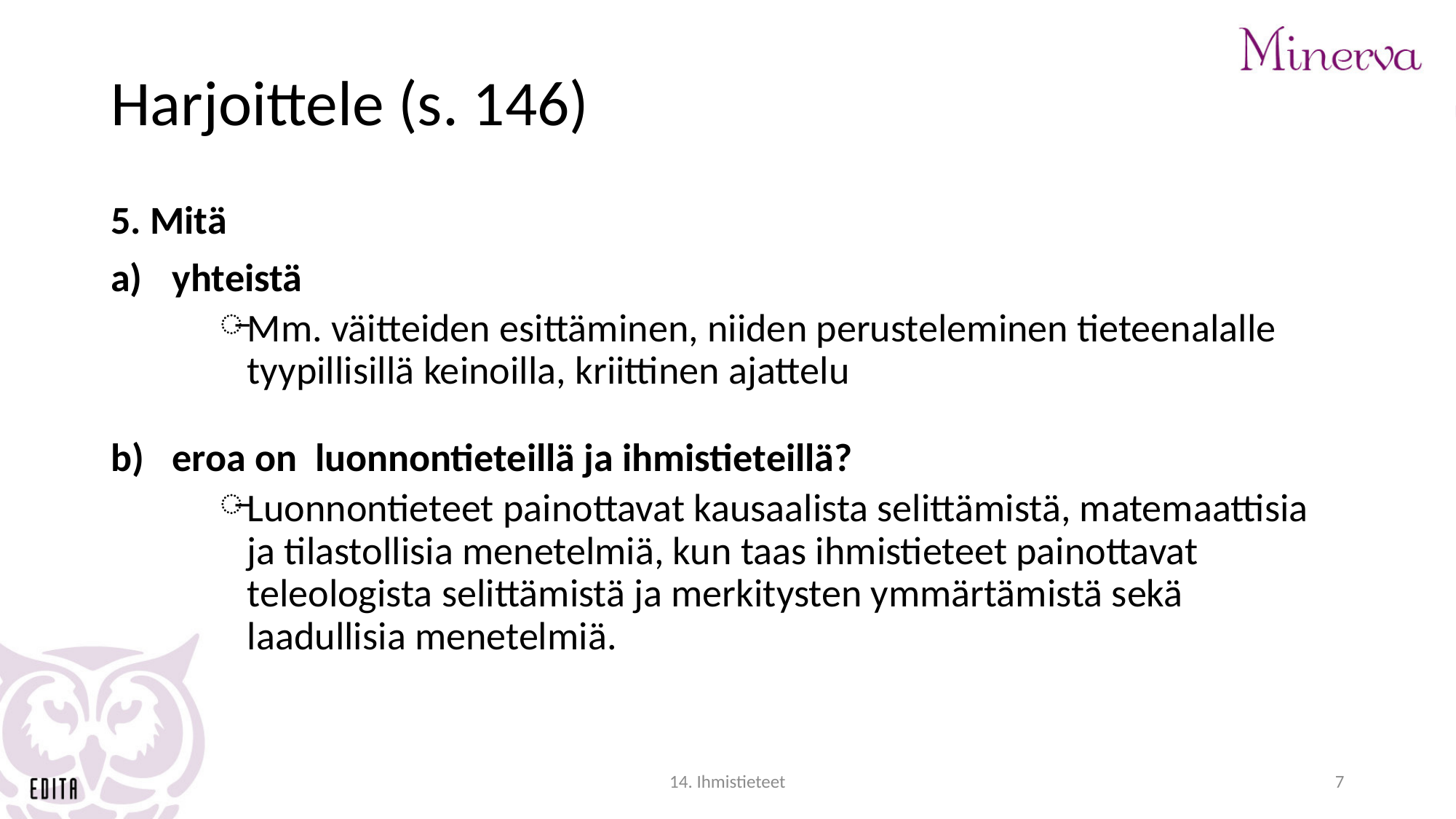

# Harjoittele (s. 146)
5. Mitä
yhteistä
Mm. väitteiden esittäminen, niiden perusteleminen tieteenalalle tyypillisillä keinoilla, kriittinen ajattelu

eroa on  luonnontieteillä ja ihmistieteillä?
Luonnontieteet painottavat kausaalista selittämistä, matemaattisia ja tilastollisia menetelmiä, kun taas ihmistieteet painottavat teleologista selittämistä ja merkitysten ymmärtämistä sekä laadullisia menetelmiä.
14. Ihmistieteet
7